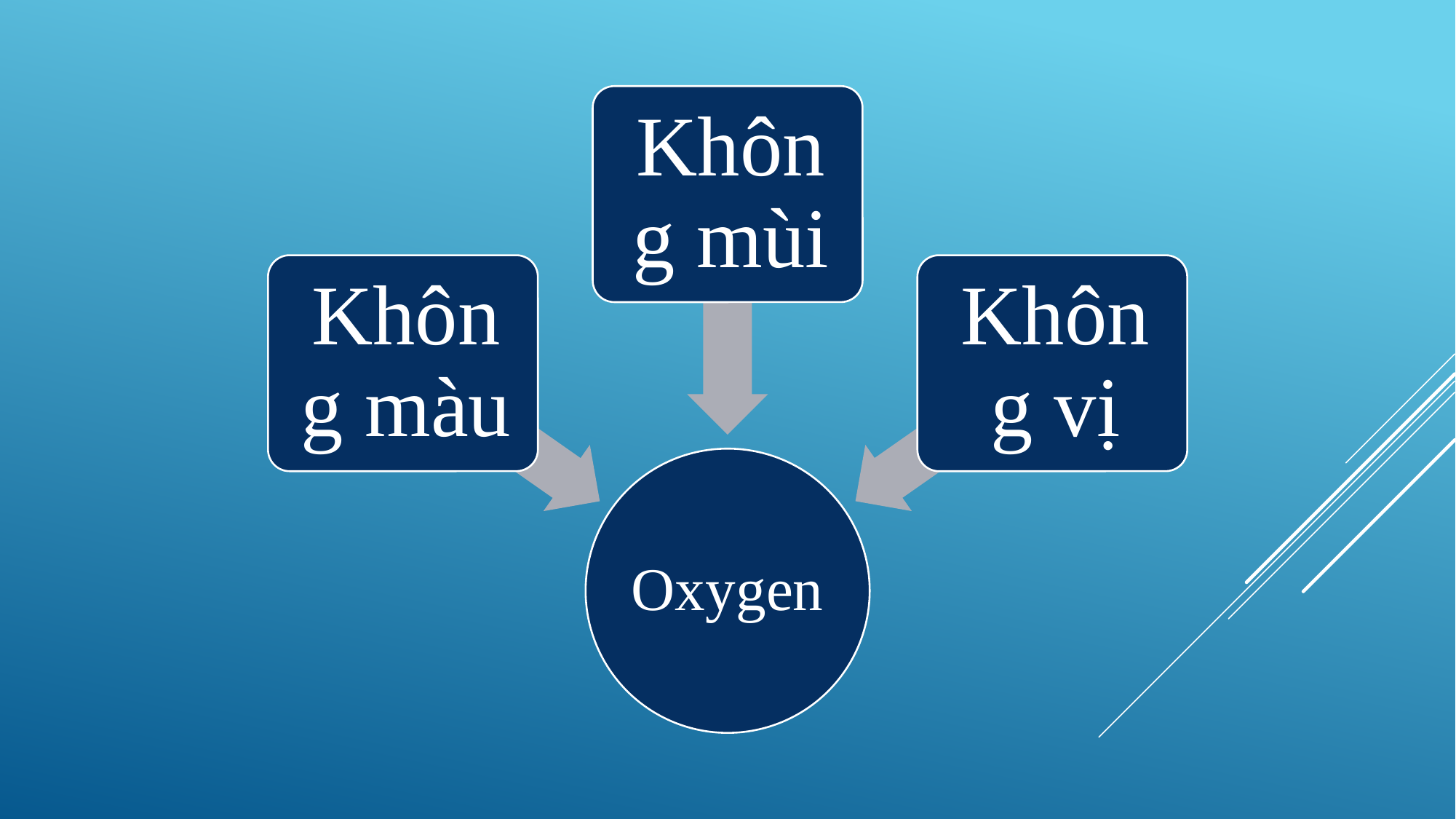

Oxygen
Không màu
Không mùi
Không vị